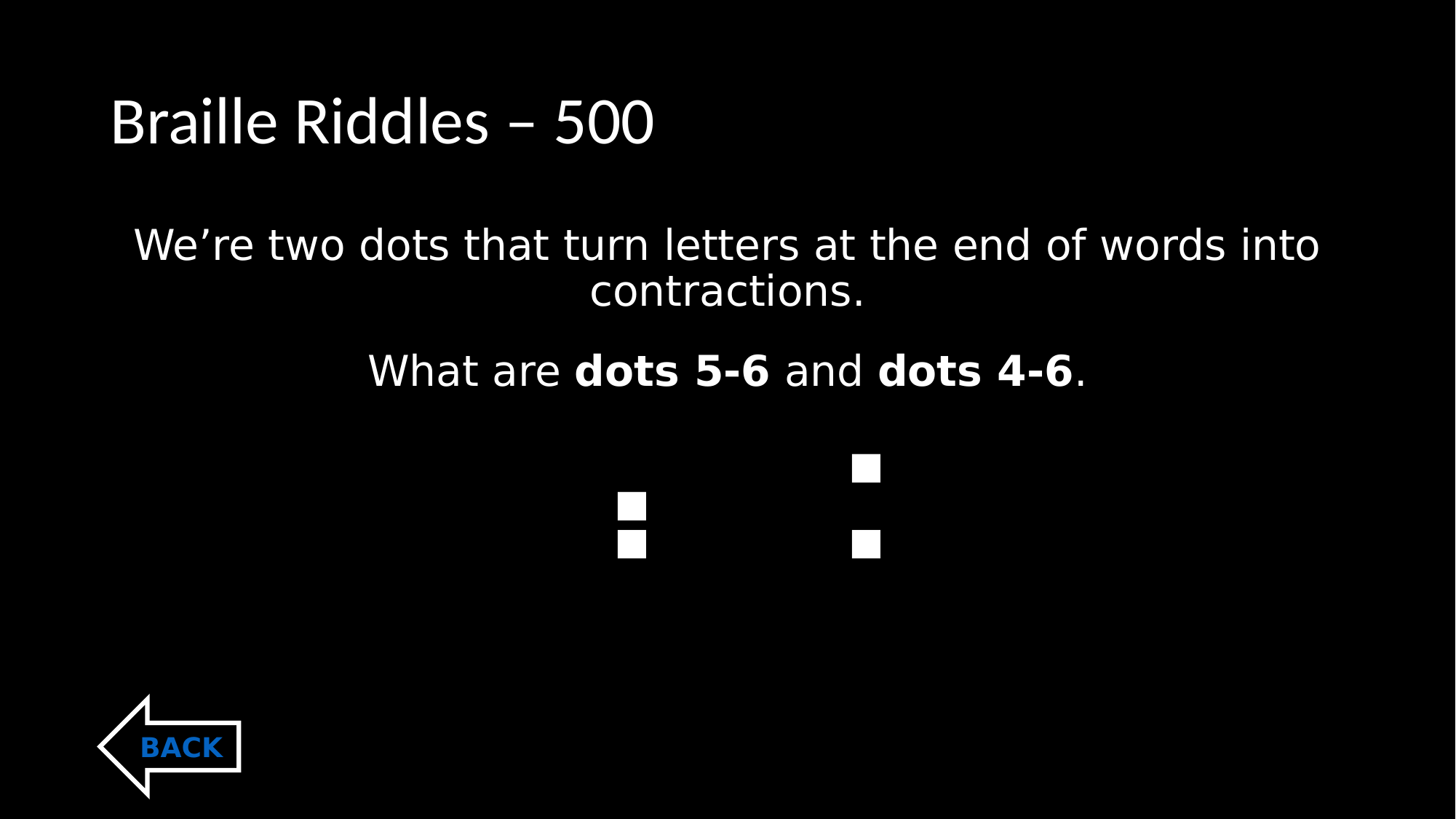

# Braille Riddles – 500
We’re two dots that turn letters at the end of words into contractions.
What are dots 5-6 and dots 4-6.
⠰   ⠨